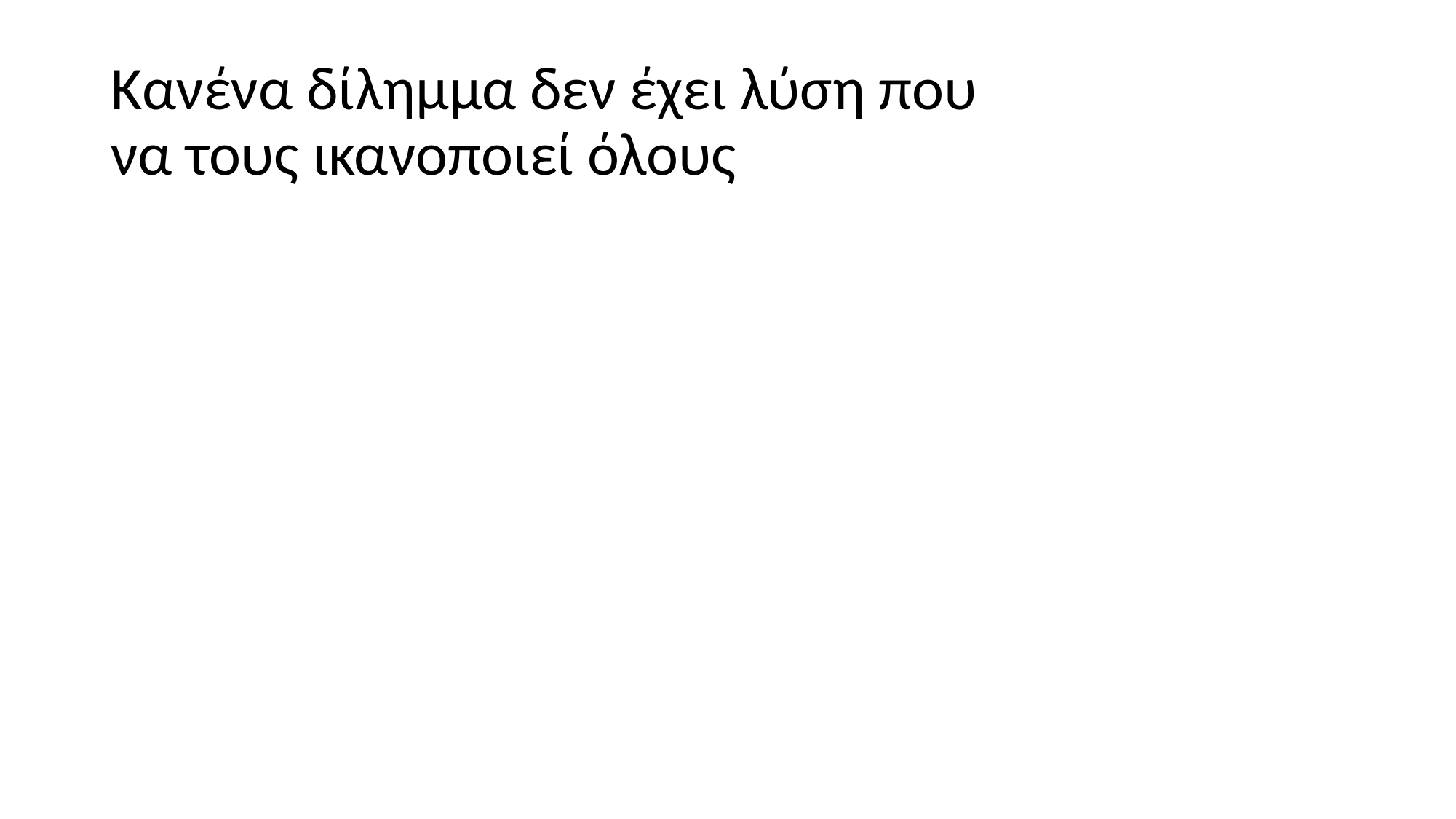

# Κανένα δίλημμα δεν έχει λύση που να τους ικανοποιεί όλους